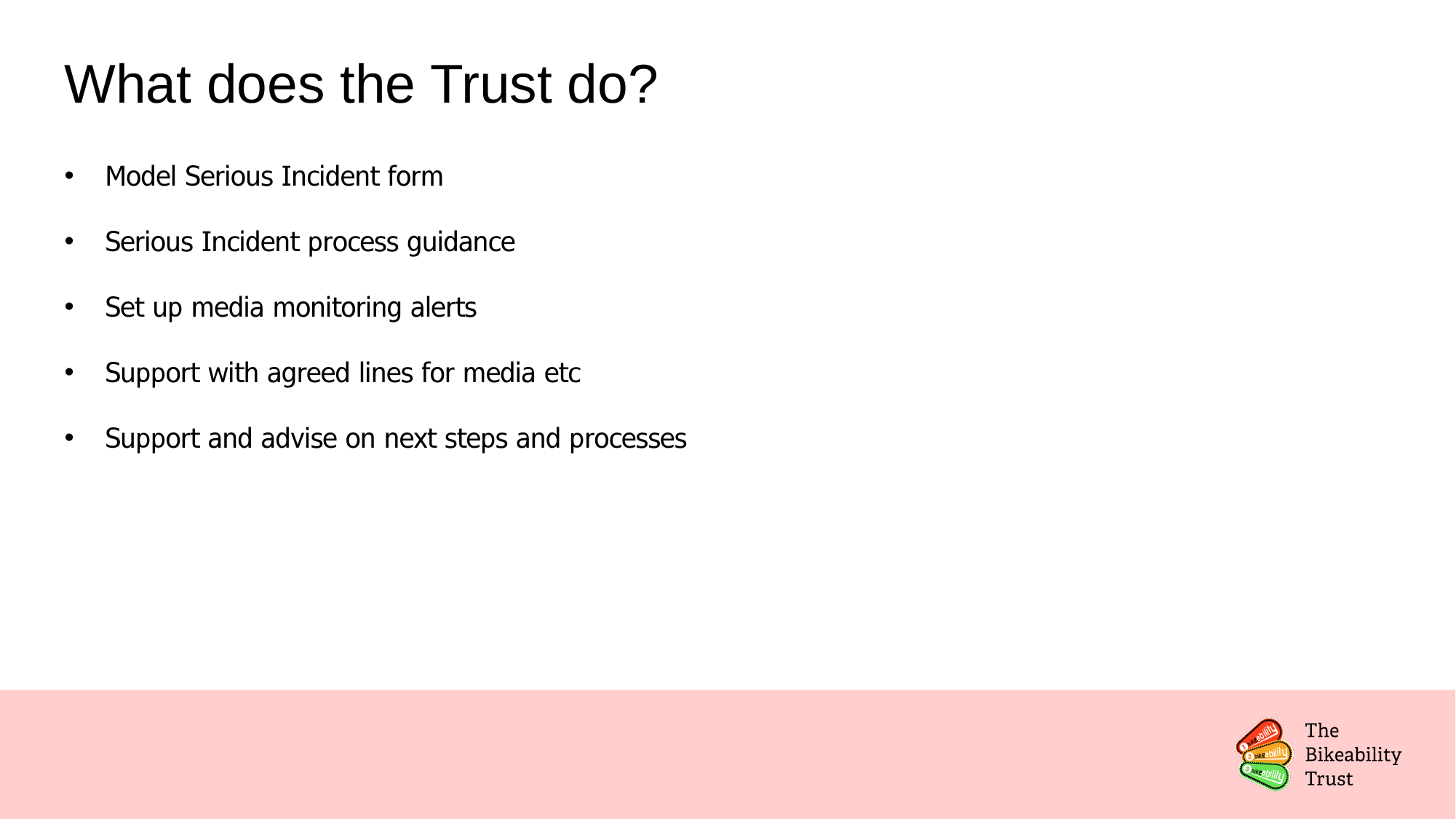

# What does the Trust do?
Model Serious Incident form

Serious Incident process guidance

Set up media monitoring alerts

Support with agreed lines for media etc

Support and advise on next steps and processes